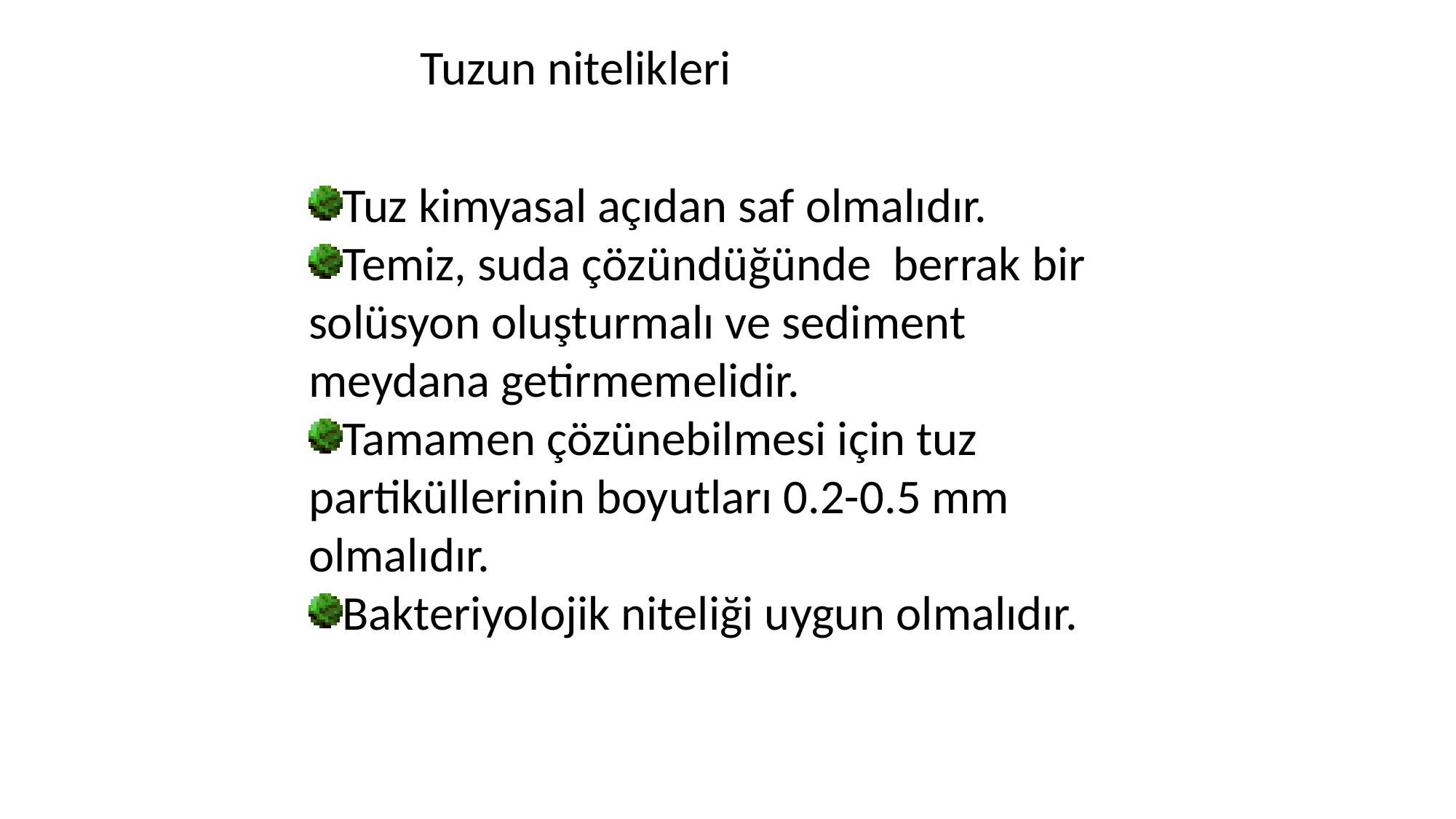

Tuzun nitelikleri
Tuz kimyasal açıdan saf olmalıdır.
Temiz, suda çözündüğünde  berrak bir solüsyon oluşturmalı ve sediment meydana getirmemelidir.
Tamamen çözünebilmesi için tuz partiküllerinin boyutları 0.2-0.5 mm olmalıdır.
Bakteriyolojik niteliği uygun olmalıdır.